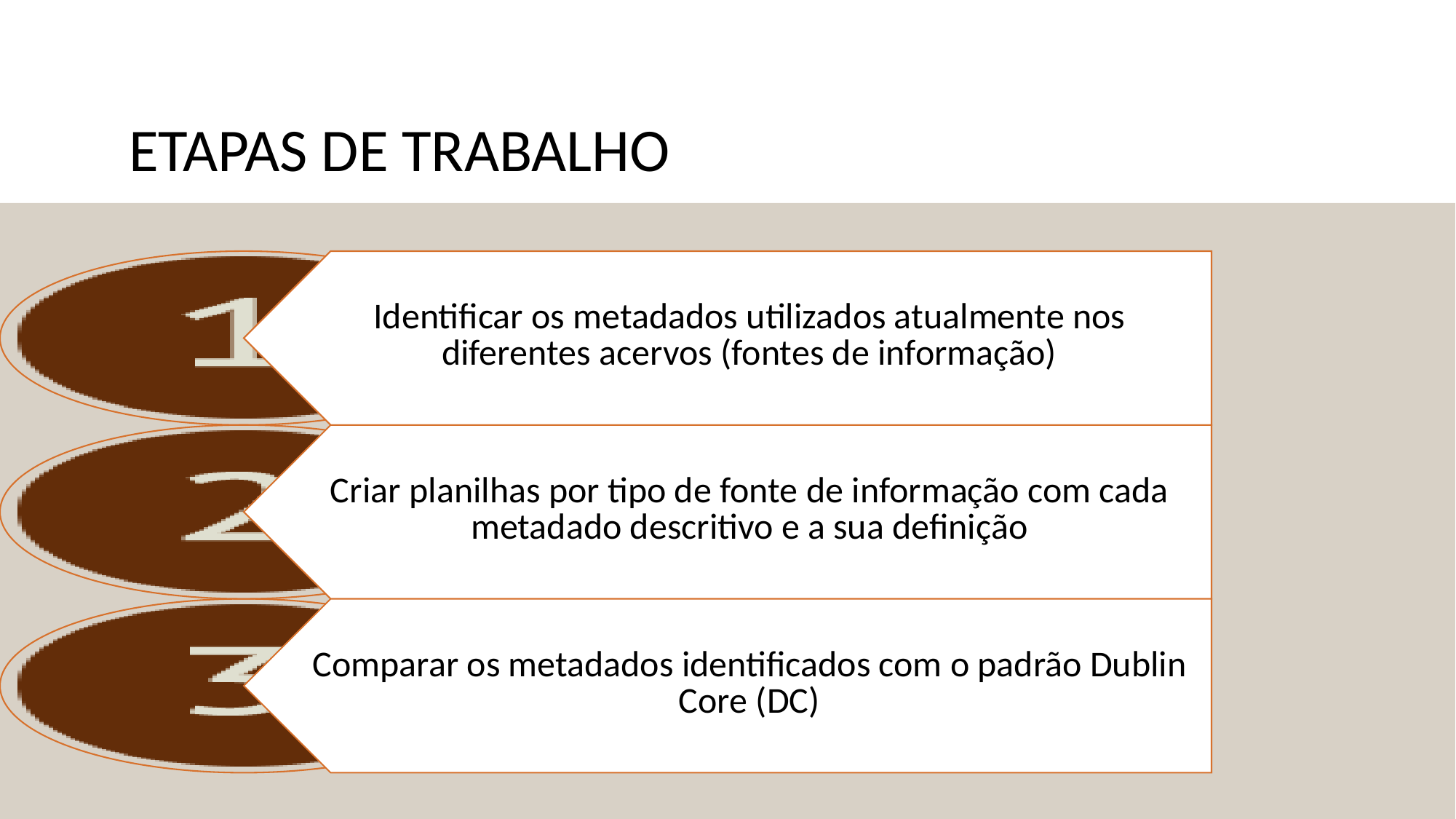

ETAPAS DE TRABALHO

Identificar os metadados utilizados atualmente nos diferentes acervos (fontes de informação)
Criar planilhas por tipo de fonte de informação com cada metadado descritivo e a sua definição
Comparar os metadados identificados com o padrão Dublin Core (DC)